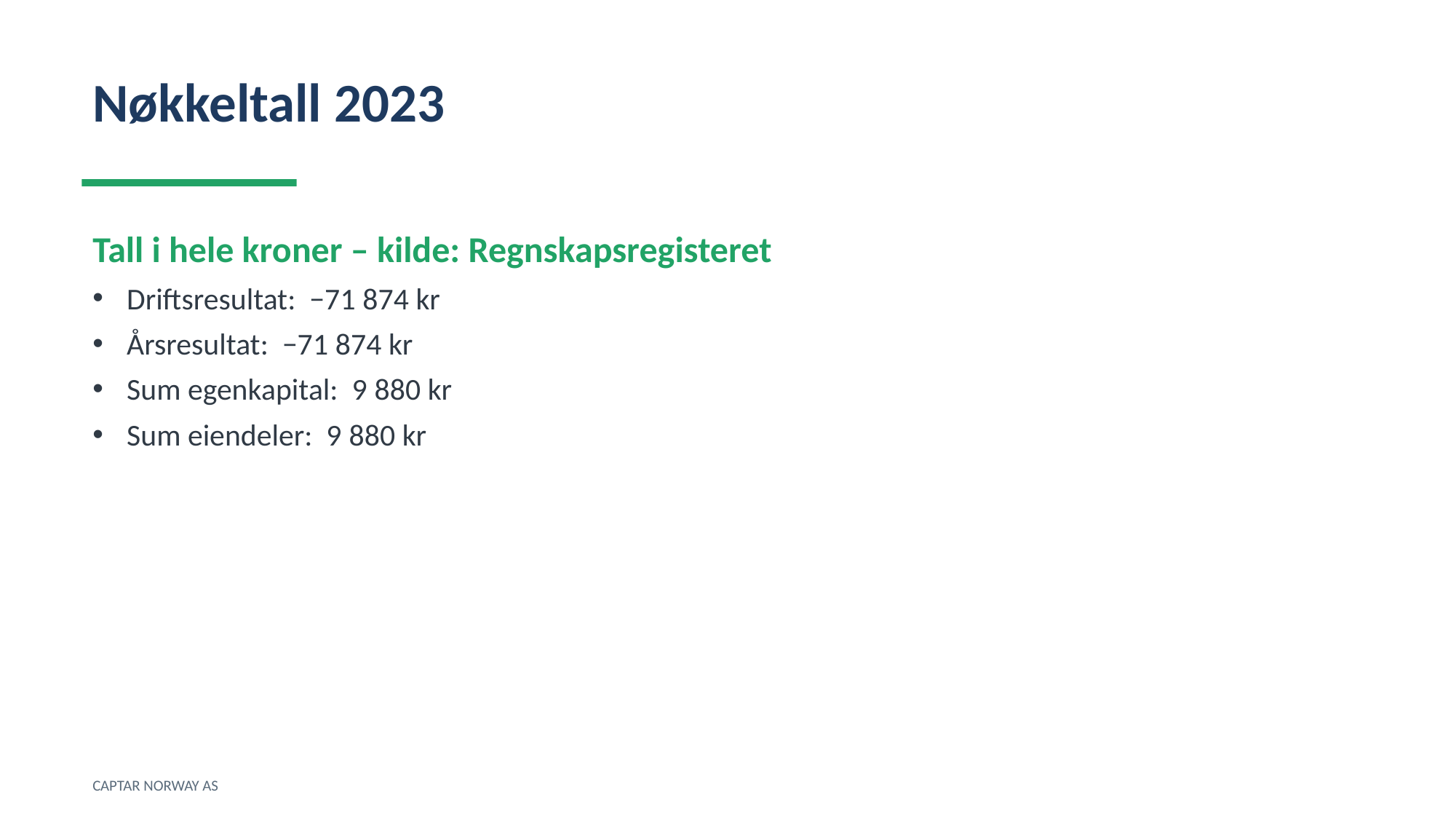

Nøkkeltall 2023

Tall i hele kroner – kilde: Regnskapsregisteret
Driftsresultat:  −71 874 kr
Årsresultat:  −71 874 kr
Sum egenkapital:  9 880 kr
Sum eiendeler:  9 880 kr
CAPTAR NORWAY AS